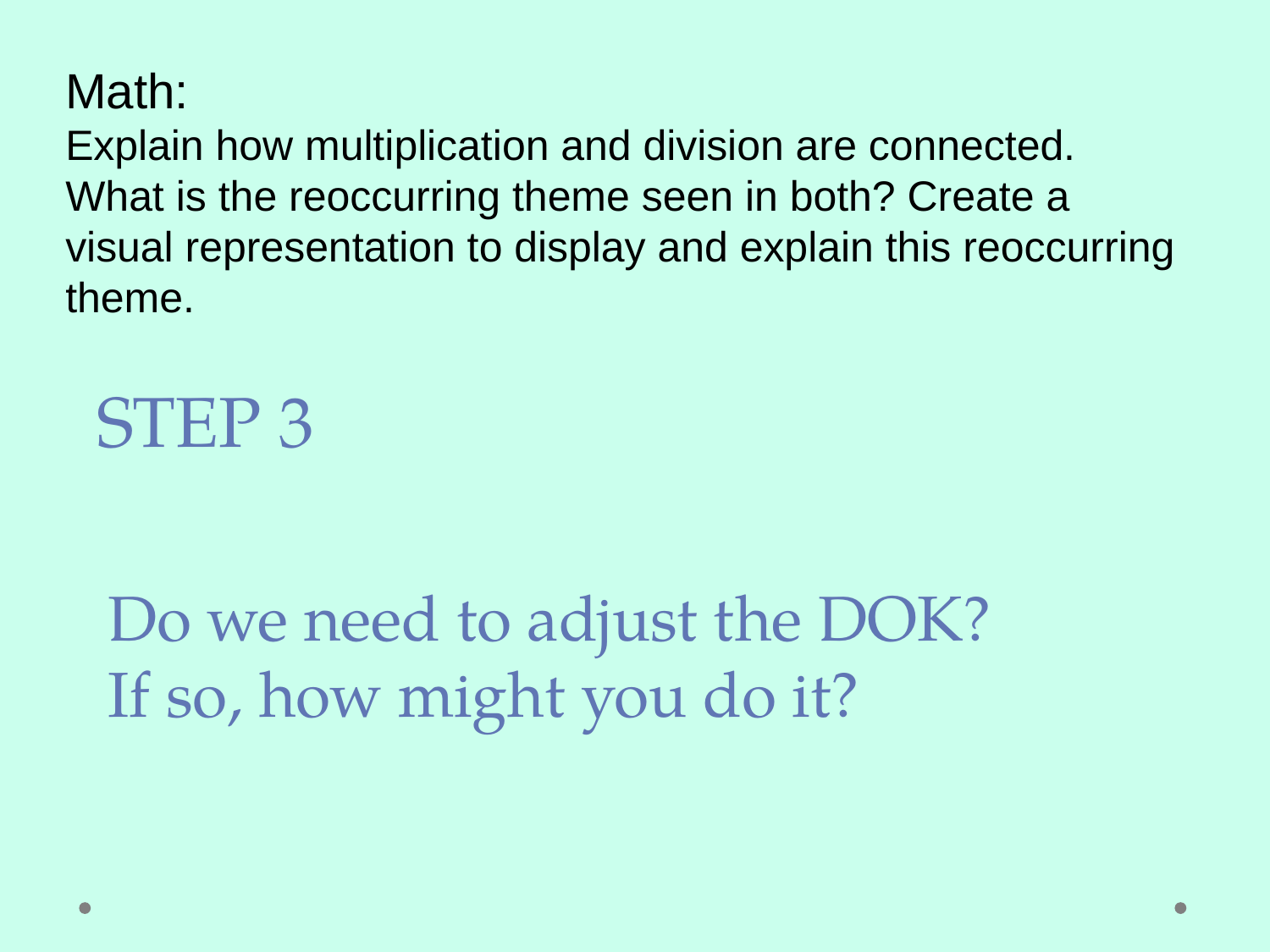

Math:
Explain how multiplication and division are connected.  What is the reoccurring theme seen in both? Create a visual representation to display and explain this reoccurring theme.

STEP 3
Do we need to adjust the DOK?  If so, how might you do it?